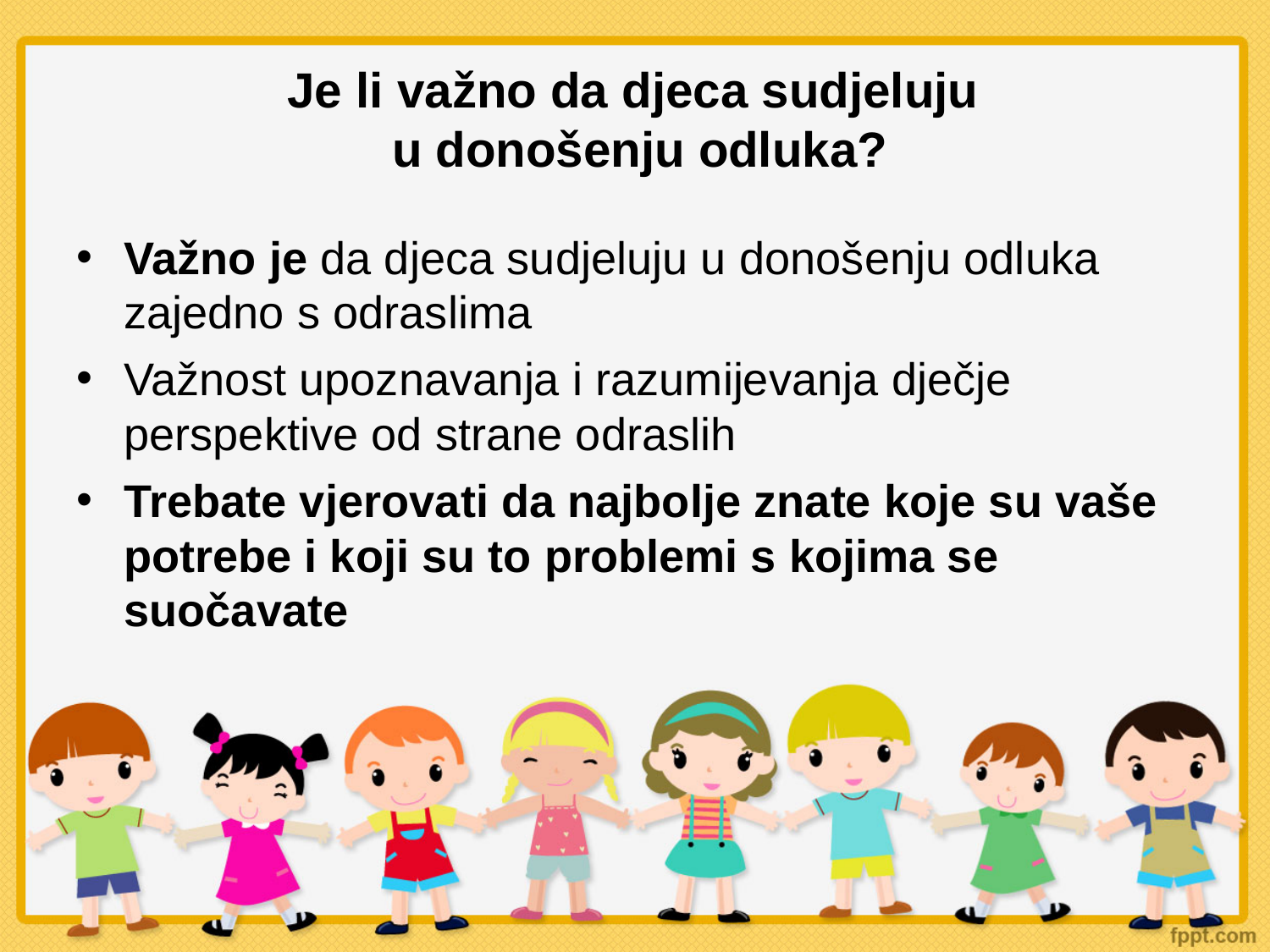

Je li važno da djeca sudjeluju
u donošenju odluka?
Važno je da djeca sudjeluju u donošenju odluka zajedno s odraslima
Važnost upoznavanja i razumijevanja dječje perspektive od strane odraslih
Trebate vjerovati da najbolje znate koje su vaše potrebe i koji su to problemi s kojima se suočavate